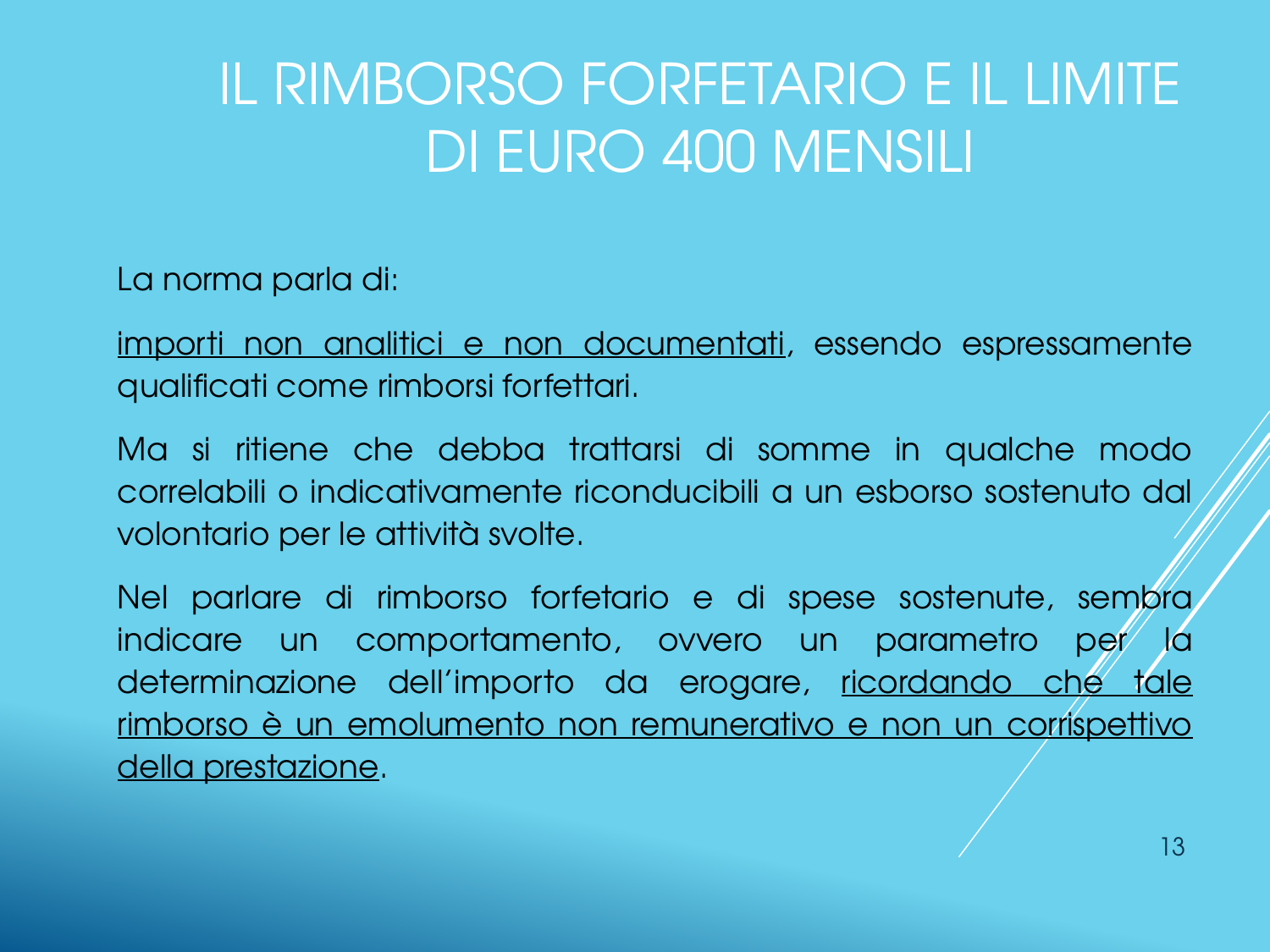

# IL RIMBORSO FORFETARIO E IL LIMITE DI EURO 400 MENSILI
La norma parla di:
importi non analitici e non documentati, essendo espressamente qualificati come rimborsi forfettari.
Ma si ritiene che debba trattarsi di somme in qualche modo correlabili o indicativamente riconducibili a un esborso sostenuto dal volontario per le attività svolte.
Nel parlare di rimborso forfetario e di spese sostenute, sembra indicare un comportamento, ovvero un parametro per la determinazione dell’importo da erogare, ricordando che tale rimborso è un emolumento non remunerativo e non un corrispettivo della prestazione.
13